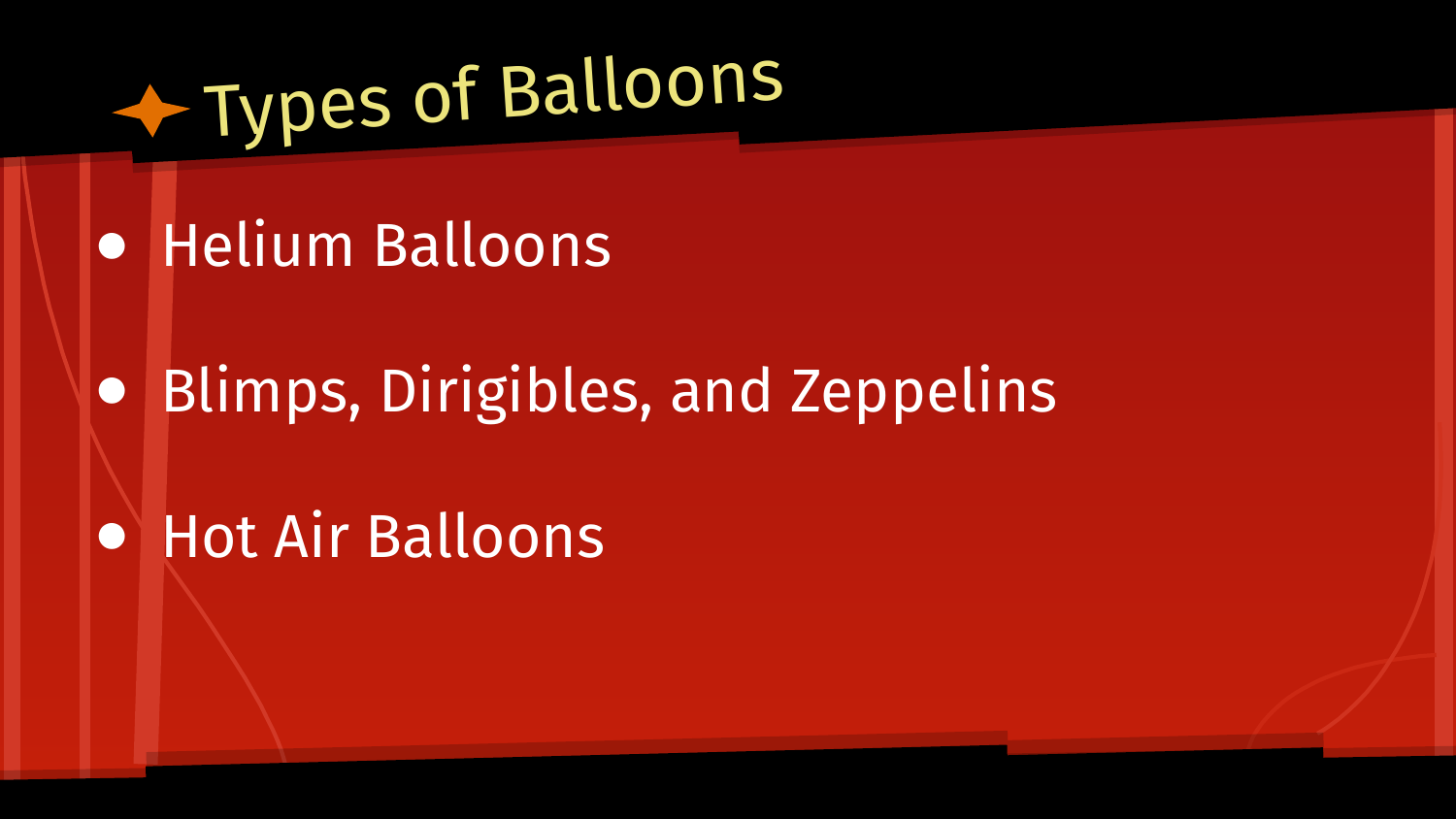

# Types of Balloons
Helium Balloons

Blimps, Dirigibles, and Zeppelins

Hot Air Balloons